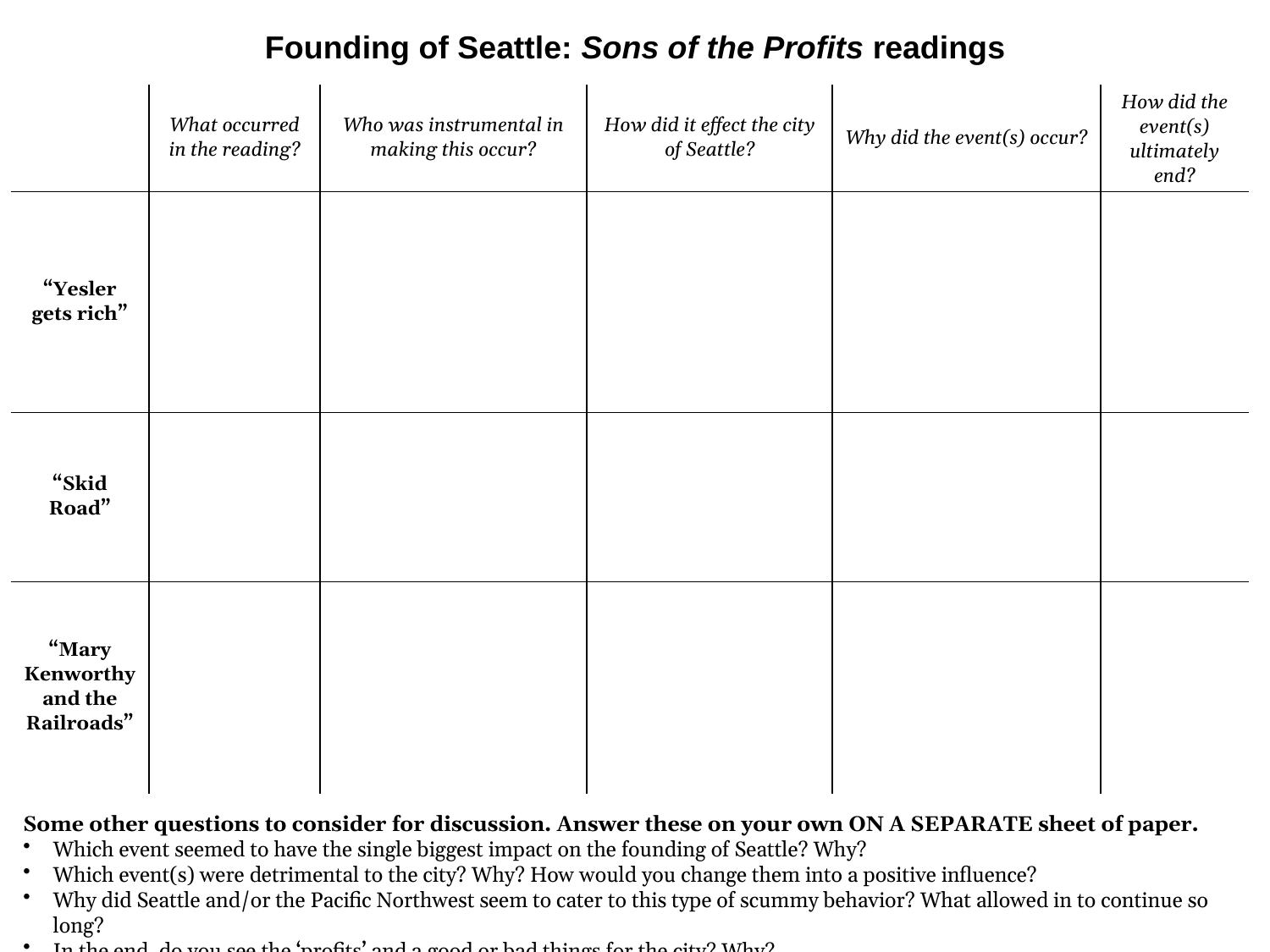

Founding of Seattle: Sons of the Profits readings
|  | What occurred in the reading? | Who was instrumental in making this occur? | How did it effect the city of Seattle? | Why did the event(s) occur? | How did the event(s) ultimately end? |
| --- | --- | --- | --- | --- | --- |
| “Yesler gets rich” |  |  |  |  |  |
| “Skid Road” |  |  |  |  |  |
| “Mary Kenworthy and the Railroads” |  |  |  |  |  |
Some other questions to consider for discussion. Answer these on your own ON A SEPARATE sheet of paper.
Which event seemed to have the single biggest impact on the founding of Seattle? Why?
Which event(s) were detrimental to the city? Why? How would you change them into a positive influence?
Why did Seattle and/or the Pacific Northwest seem to cater to this type of scummy behavior? What allowed in to continue so long?
In the end, do you see the ‘profits’ and a good or bad things for the city? Why?